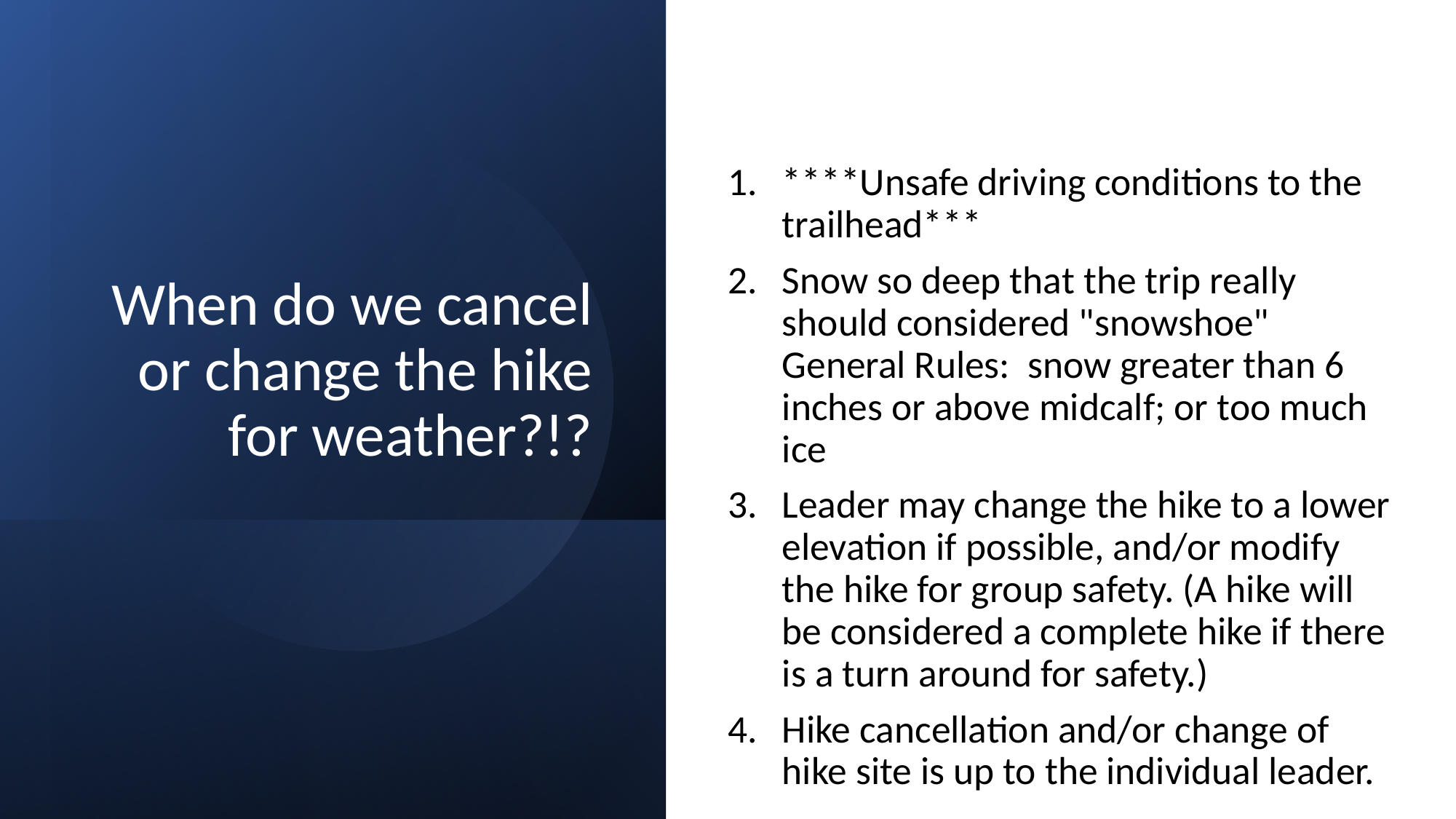

# When do we cancel or change the hike for weather?!?

****Unsafe driving conditions to the trailhead***
Snow so deep that the trip really should considered "snowshoe"  General Rules:  snow greater than 6 inches or above midcalf; or too much ice
Leader may change the hike to a lower elevation if possible, and/or modify the hike for group safety. (A hike will be considered a complete hike if there is a turn around for safety.)
Hike cancellation and/or change of hike site is up to the individual leader.